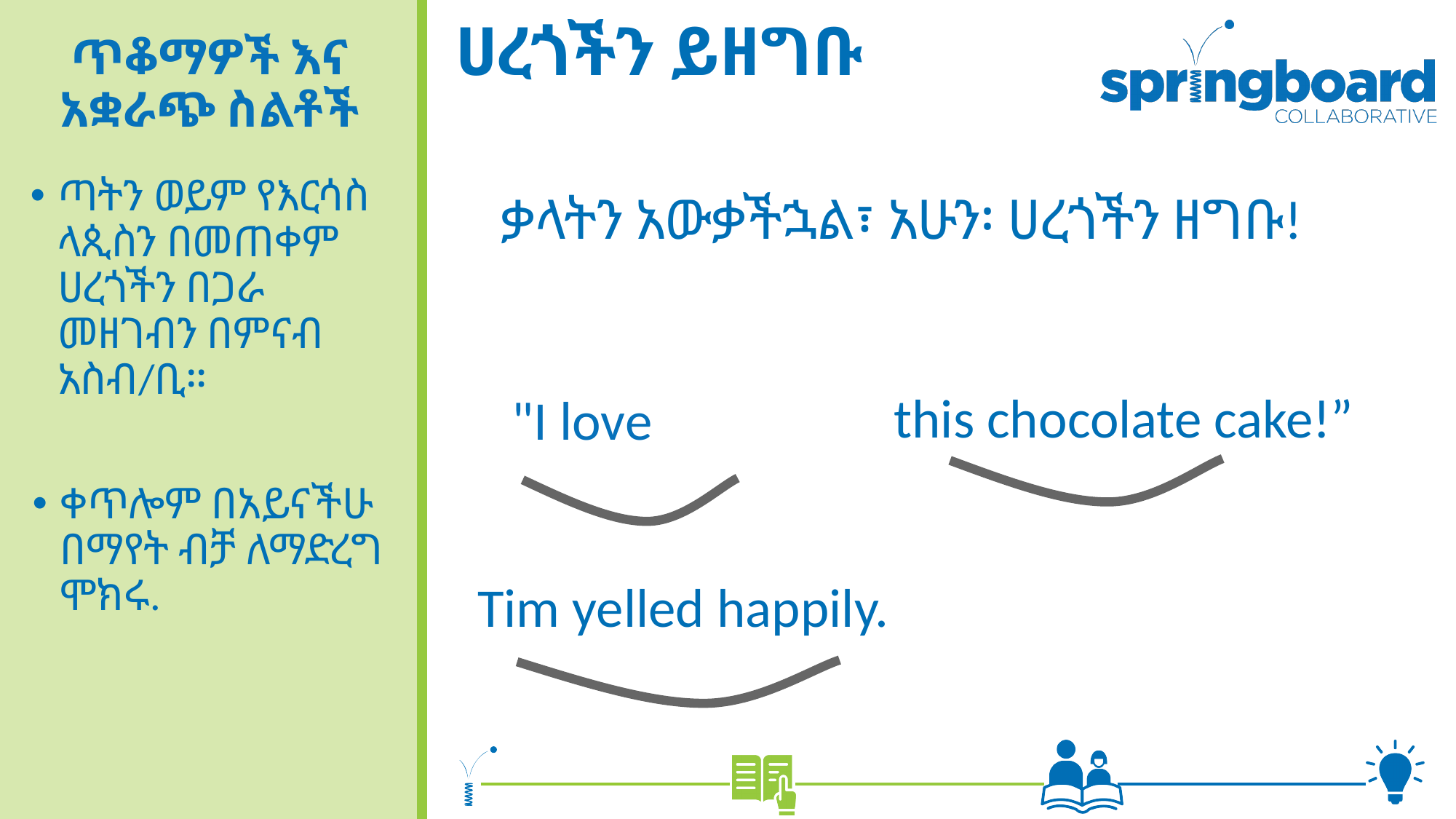

# ሀረጎችን ይዘግቡ
ጥቆማዎች እና አቋራጭ ስልቶች

ጣትን ወይም የእርሳስ ላጲስን በመጠቀም ሀረጎችን በጋራ መዘገብን በምናብ አስብ/ቢ።

ቃላትን አውቃችኋል፣ አሁን፡ ሀረጎችን ዘግቡ!

this chocolate cake!”
"I love

ቀጥሎም በአይናችሁ በማየት ብቻ ለማድረግ ሞክሩ.

Tim yelled happily.